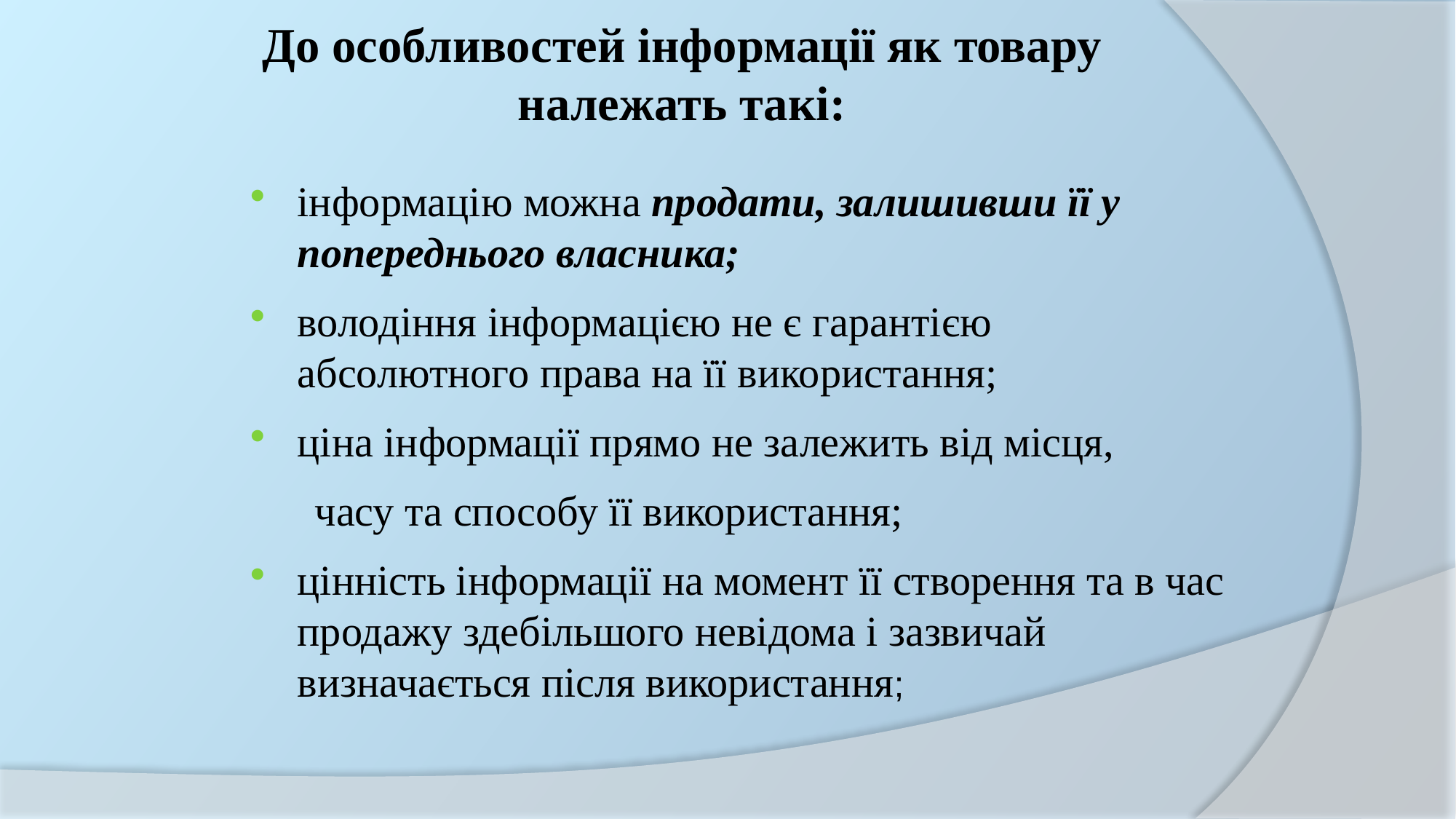

# До особливостей інформації як товару належать такі:
інформацію можна продати, залишивши її у попереднього власника;
володіння інформацією не є гарантією абсолютного права на її використання;
ціна інформації прямо не залежить від місця,
      часу та способу її використання;
цінність інформації на момент її створення та в час продажу здебільшого невідома і зазвичай визначається після використання;